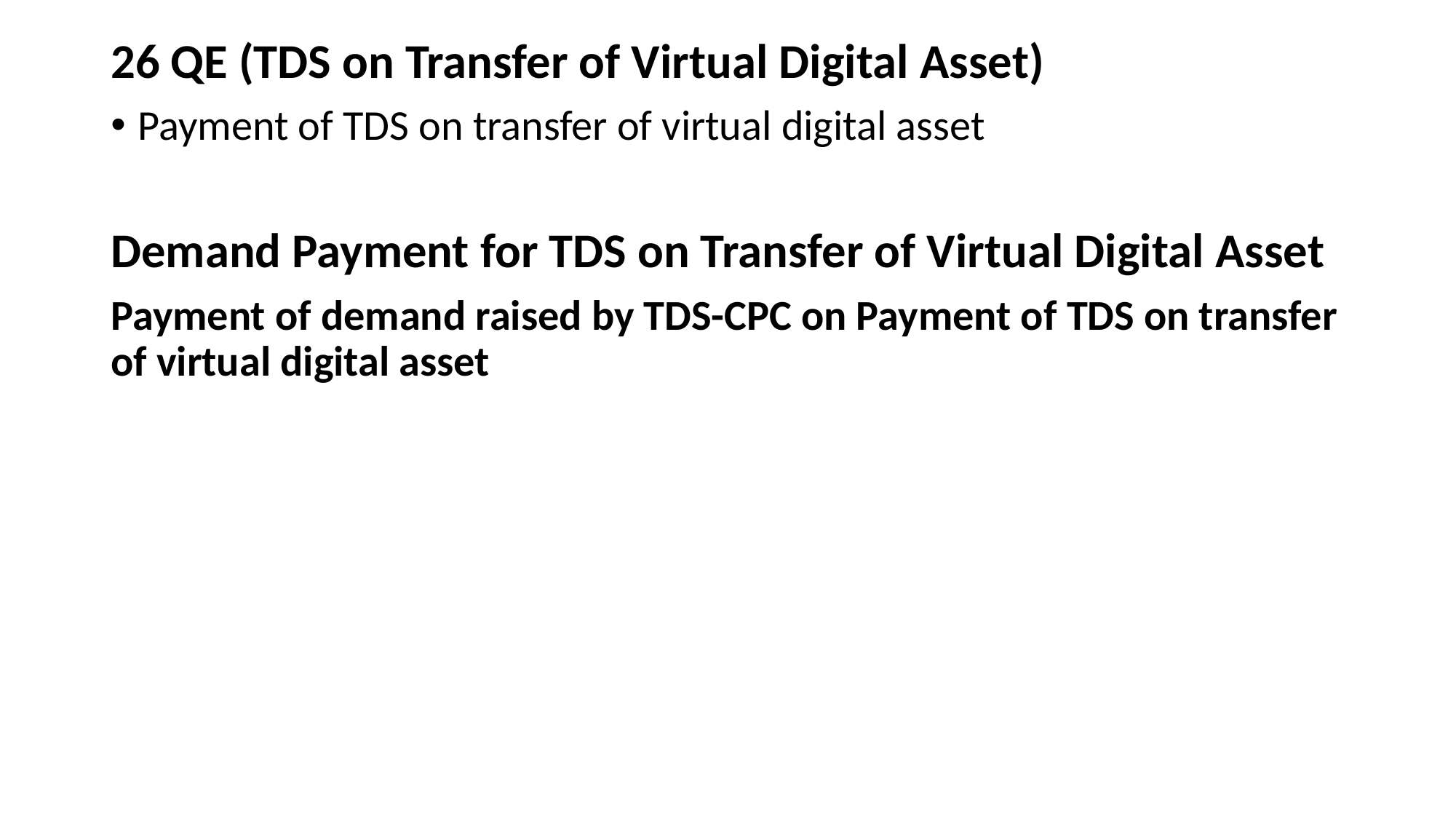

26 QE (TDS on Transfer of Virtual Digital Asset)
Payment of TDS on transfer of virtual digital asset

Demand Payment for TDS on Transfer of Virtual Digital Asset
Payment of demand raised by TDS-CPC on Payment of TDS on transfer of virtual digital asset